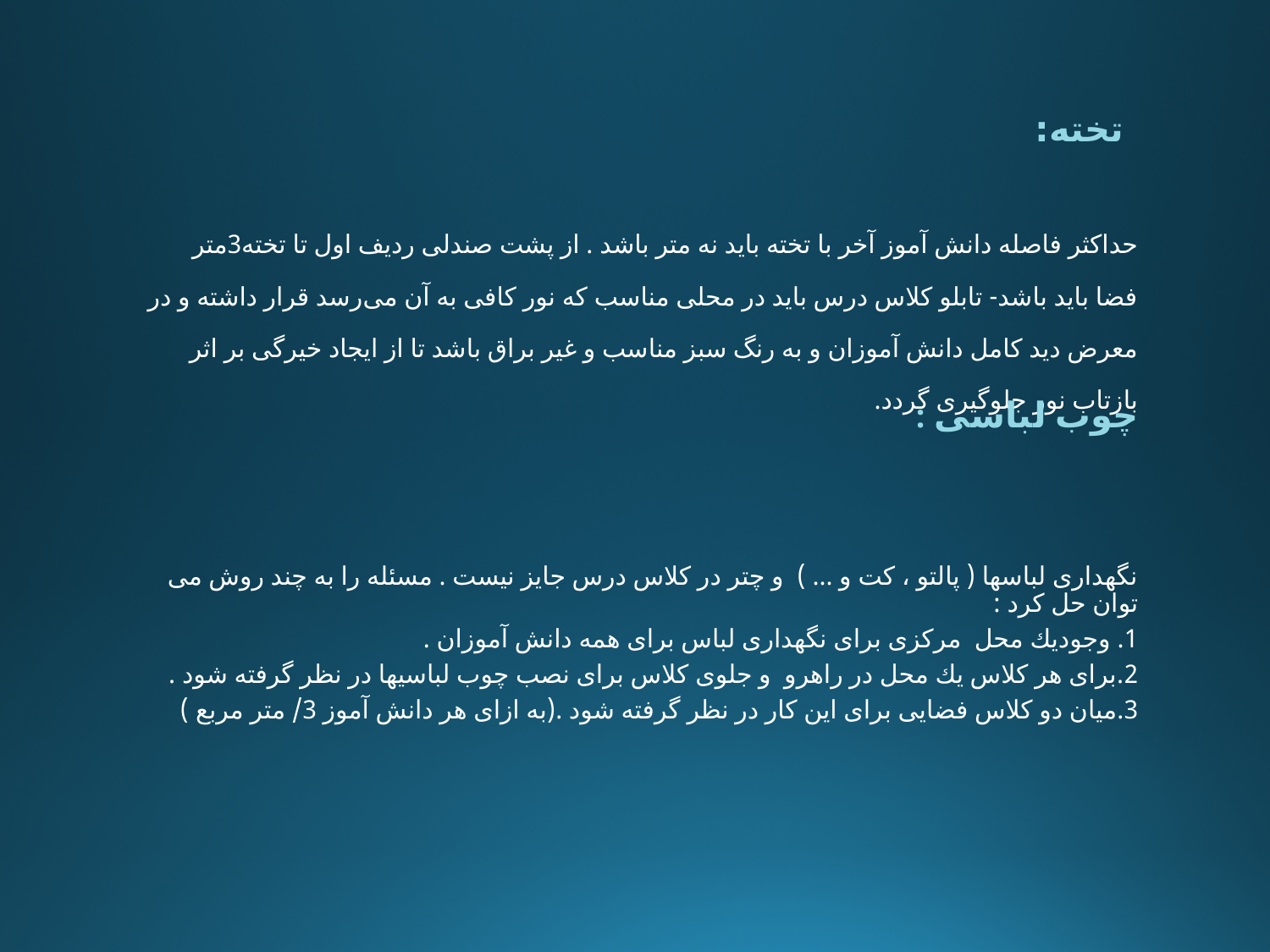

تخته:

حداكثر فاصله دانش آموز آخر با تخته باید نه متر باشد . از پشت صندلی ردیف اول تا تخته3متر فضا باید باشد- تابلو کلاس درس باید در محلی مناسب که نور کافی به آن می‌رسد قرار داشته و در معرض دید کامل دانش آموزان و به رنگ سبز مناسب و غیر براق باشد تا از ایجاد خیرگی بر اثر بازتاب نور جلوگیری گردد.

نگهداری لباسها ( پالتو ، كت و ... )  و چتر در كلاس درس جایز نیست . مسئله را به چند روش می توان حل كرد :
1. وجودیك محل  مركزی برای نگهداری لباس برای همه دانش آموزان .
2.برای هر كلاس یك محل در راهرو  و جلوی كلاس برای نصب چوب لباسیها در نظر گرفته شود .
3.میان دو كلاس فضایی برای این كار در نظر گرفته شود .(به ازای هر دانش آموز 3/ متر مربع )

چوب لباسی :